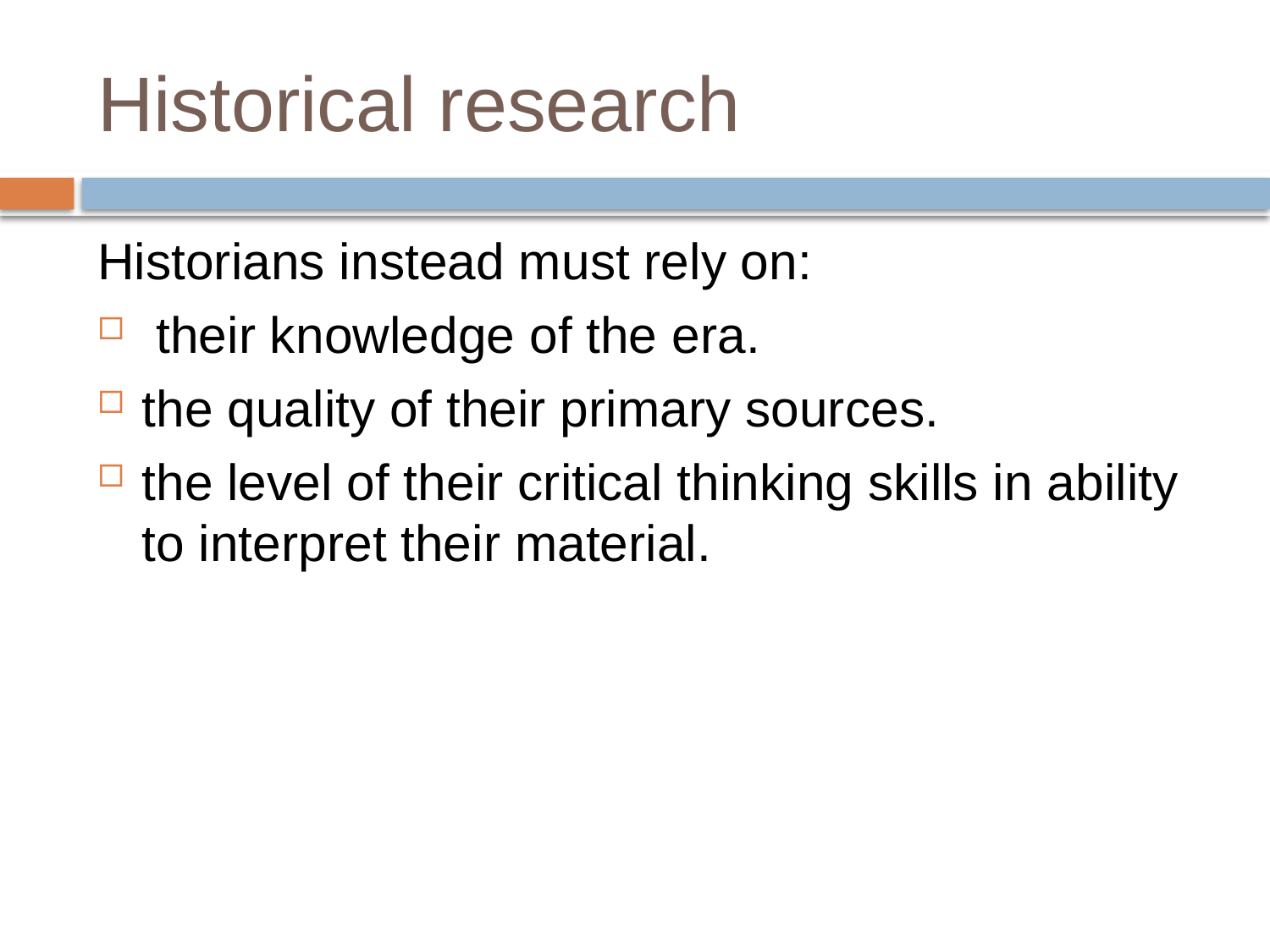

# Historical research
Historians instead must rely on:
 their knowledge of the era.
the quality of their primary sources.
the level of their critical thinking skills in ability to interpret their material.